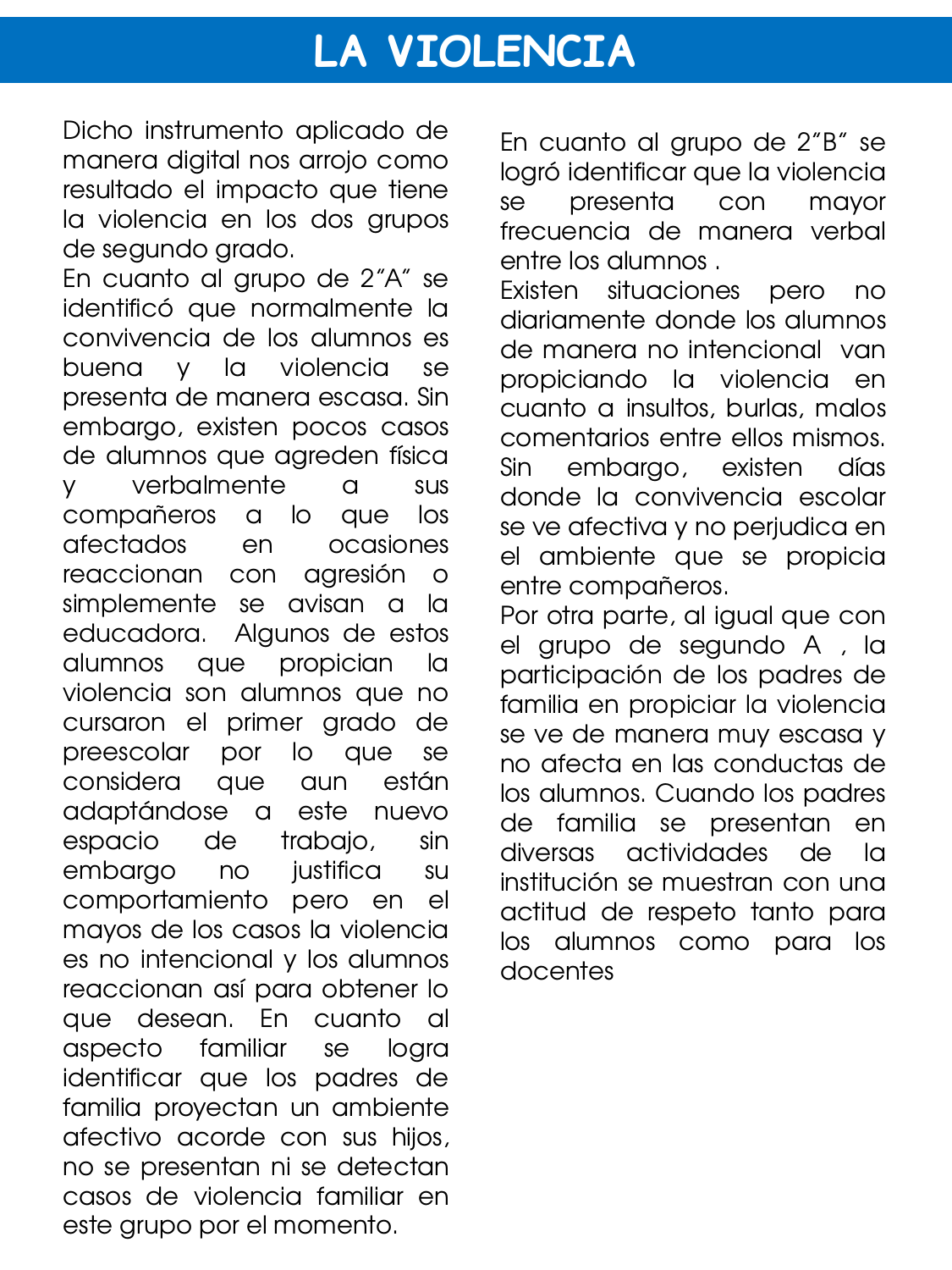

LA VIOLENCIA
Dicho instrumento aplicado de manera digital nos arrojo como resultado el impacto que tiene la violencia en los dos grupos de segundo grado.
En cuanto al grupo de 2”A” se identificó que normalmente la convivencia de los alumnos es buena y la violencia se presenta de manera escasa. Sin embargo, existen pocos casos de alumnos que agreden física y verbalmente a sus compañeros a lo que los afectados en ocasiones reaccionan con agresión o simplemente se avisan a la educadora.  Algunos de estos alumnos que propician la violencia son alumnos que no cursaron el primer grado de preescolar por lo que se considera que aun están adaptándose a este nuevo espacio de trabajo, sin embargo no justifica su comportamiento pero en el mayos de los casos la violencia es no intencional y los alumnos reaccionan así para obtener lo que desean. En cuanto al aspecto familiar se logra identificar que los padres de familia proyectan un ambiente afectivo acorde con sus hijos, no se presentan ni se detectan casos de violencia familiar en este grupo por el momento.
En cuanto al grupo de 2”B” se logró identificar que la violencia se presenta con mayor frecuencia de manera verbal entre los alumnos .
Existen situaciones pero no diariamente donde los alumnos de manera no intencional  van propiciando la violencia en cuanto a insultos, burlas, malos comentarios entre ellos mismos. Sin embargo, existen días donde la convivencia escolar se ve afectiva y no perjudica en el ambiente que se propicia entre compañeros.
Por otra parte, al igual que con el grupo de segundo A , la participación de los padres de familia en propiciar la violencia se ve de manera muy escasa y no afecta en las conductas de los alumnos. Cuando los padres de familia se presentan en diversas actividades de la institución se muestran con una actitud de respeto tanto para los alumnos como para los docentes